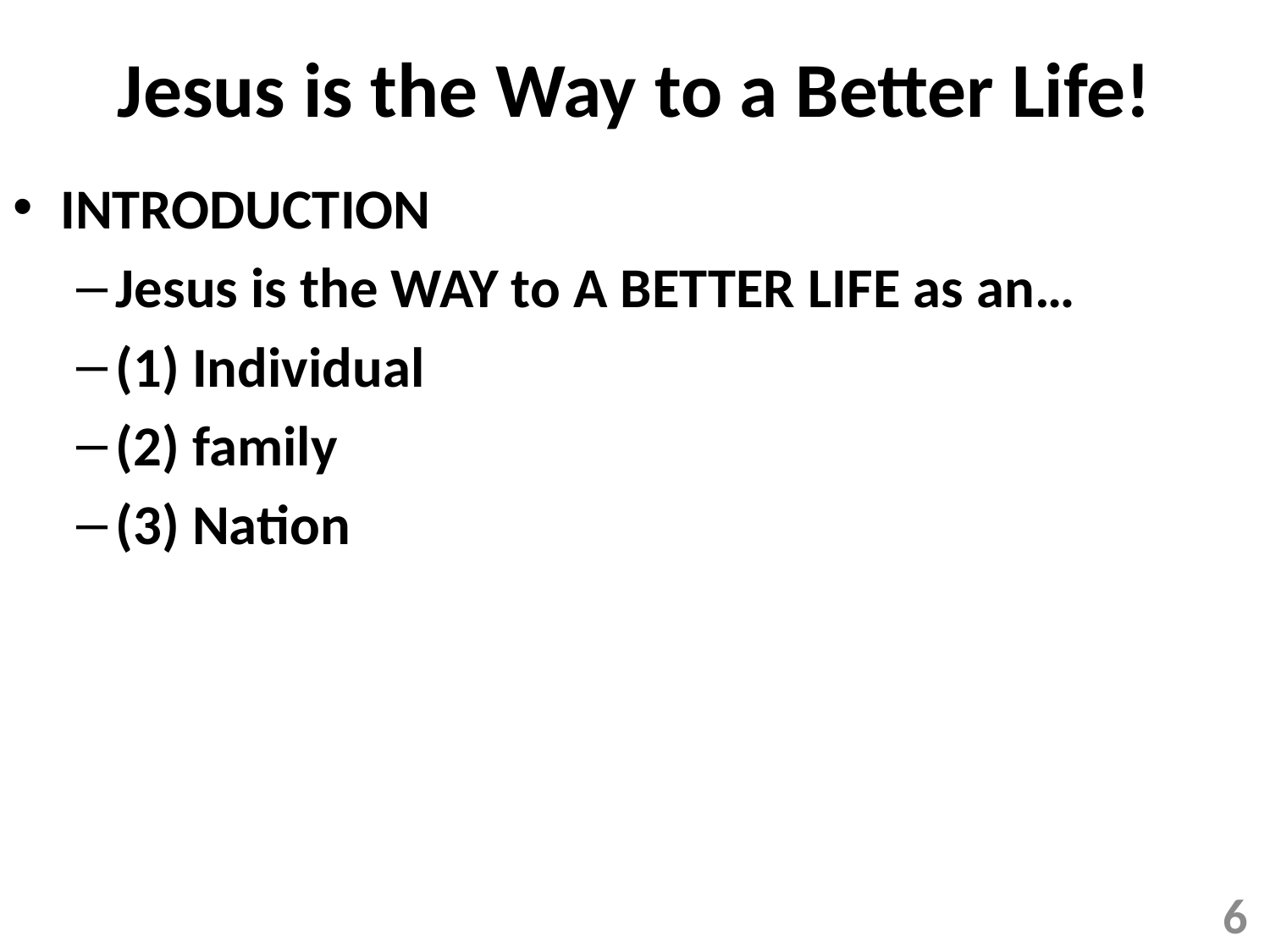

# Jesus is the Way to a Better Life!
INTRODUCTION
Jesus is the WAY to A BETTER LIFE as an…
(1) Individual
(2) family
(3) Nation
6